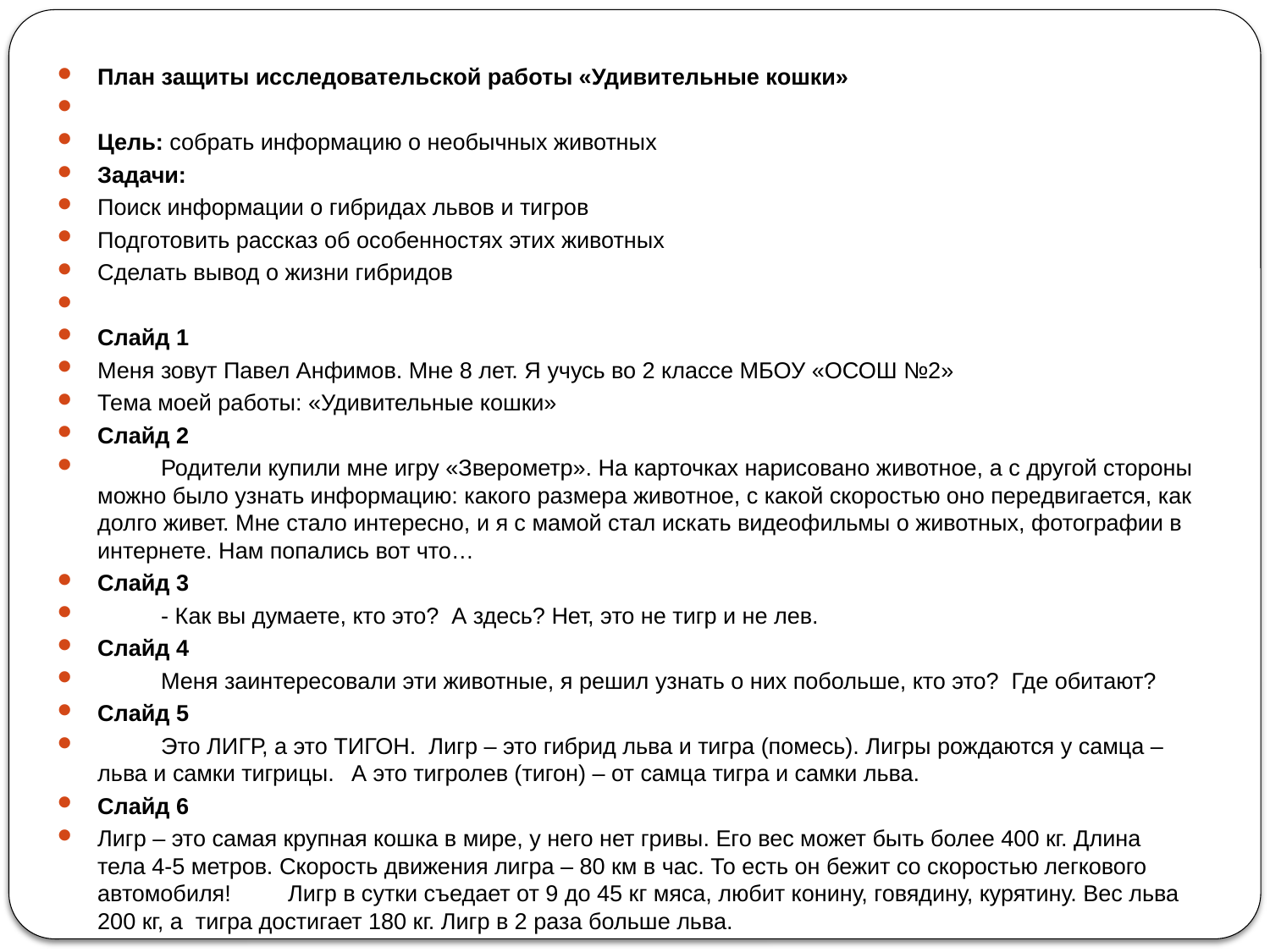

План защиты исследовательской работы «Удивительные кошки»

Цель: собрать информацию о необычных животных
Задачи:
Поиск информации о гибридах львов и тигров
Подготовить рассказ об особенностях этих животных
Сделать вывод о жизни гибридов

Слайд 1
Меня зовут Павел Анфимов. Мне 8 лет. Я учусь во 2 классе МБОУ «ОСОШ №2»
Тема моей работы: «Удивительные кошки»
Слайд 2
	Родители купили мне игру «Зверометр». На карточках нарисовано животное, а с другой стороны можно было узнать информацию: какого размера животное, с какой скоростью оно передвигается, как долго живет. Мне стало интересно, и я с мамой стал искать видеофильмы о животных, фотографии в интернете. Нам попались вот что…
Слайд 3
	- Как вы думаете, кто это?  А здесь? Нет, это не тигр и не лев.
Слайд 4
	Меня заинтересовали эти животные, я решил узнать о них побольше, кто это?  Где обитают?
Слайд 5
	Это ЛИГР, а это ТИГОН.  Лигр – это гибрид льва и тигра (помесь). Лигры рождаются у самца – льва и самки тигрицы. 	А это тигролев (тигон) – от самца тигра и самки льва.
Слайд 6
Лигр – это самая крупная кошка в мире, у него нет гривы. Его вес может быть более 400 кг. Длина тела 4-5 метров. Скорость движения лигра – 80 км в час. То есть он бежит со скоростью легкового автомобиля! 	Лигр в сутки съедает от 9 до 45 кг мяса, любит конину, говядину, курятину. Вес льва 200 кг, а  тигра достигает 180 кг. Лигр в 2 раза больше льва.